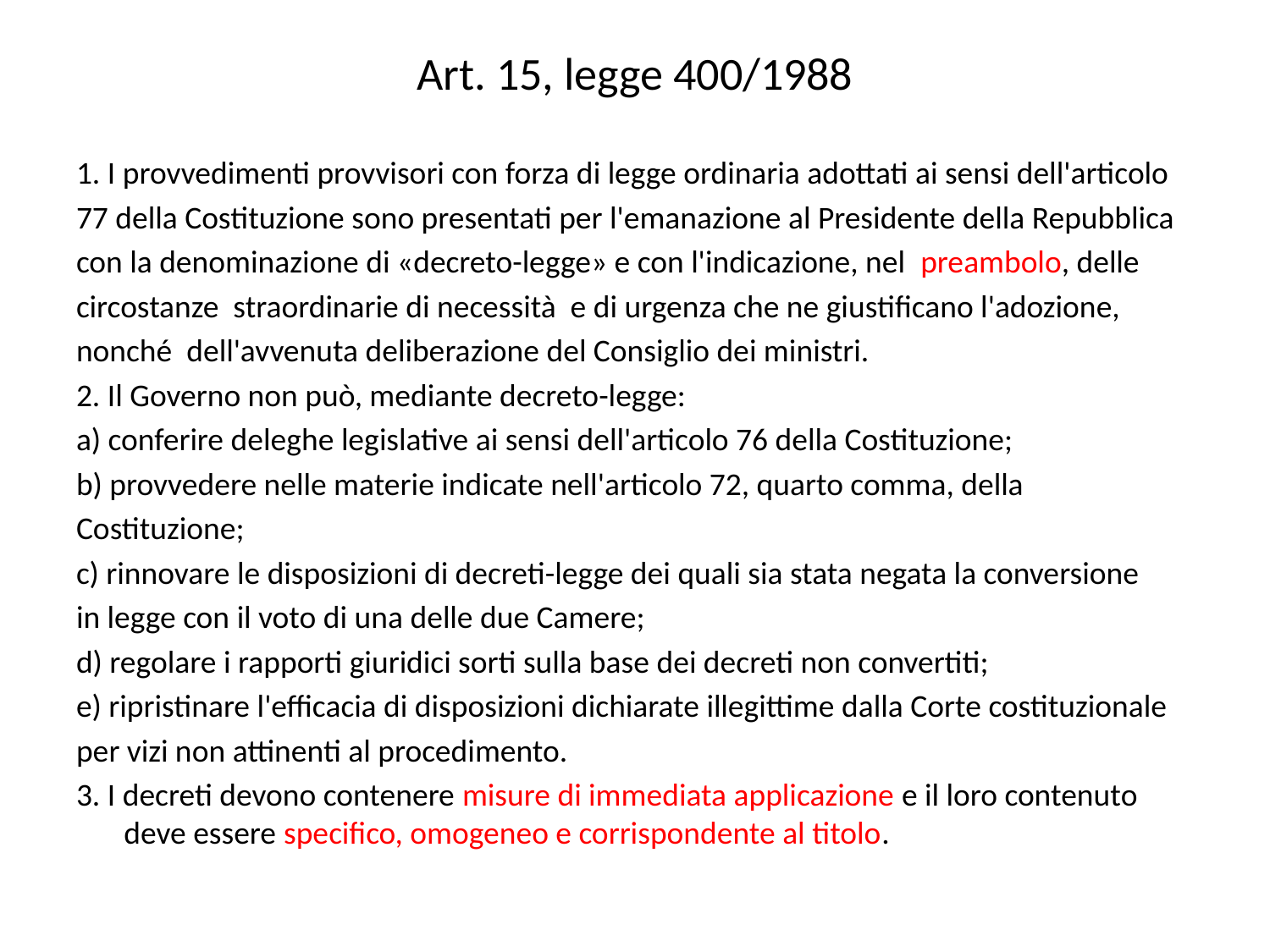

# Art. 15, legge 400/1988
1. I provvedimenti provvisori con forza di legge ordinaria adottati ai sensi dell'articolo
77 della Costituzione sono presentati per l'emanazione al Presidente della Repubblica
con la denominazione di «decreto-legge» e con l'indicazione, nel  preambolo, delle
circostanze  straordinarie di necessità  e di urgenza che ne giustificano l'adozione,
nonché  dell'avvenuta deliberazione del Consiglio dei ministri.
2. Il Governo non può, mediante decreto-legge:
a) conferire deleghe legislative ai sensi dell'articolo 76 della Costituzione;
b) provvedere nelle materie indicate nell'articolo 72, quarto comma, della
Costituzione;
c) rinnovare le disposizioni di decreti-legge dei quali sia stata negata la conversione
in legge con il voto di una delle due Camere;
d) regolare i rapporti giuridici sorti sulla base dei decreti non convertiti;
e) ripristinare l'efficacia di disposizioni dichiarate illegittime dalla Corte costituzionale
per vizi non attinenti al procedimento.
3. I decreti devono contenere misure di immediata applicazione e il loro contenuto deve essere specifico, omogeneo e corrispondente al titolo.